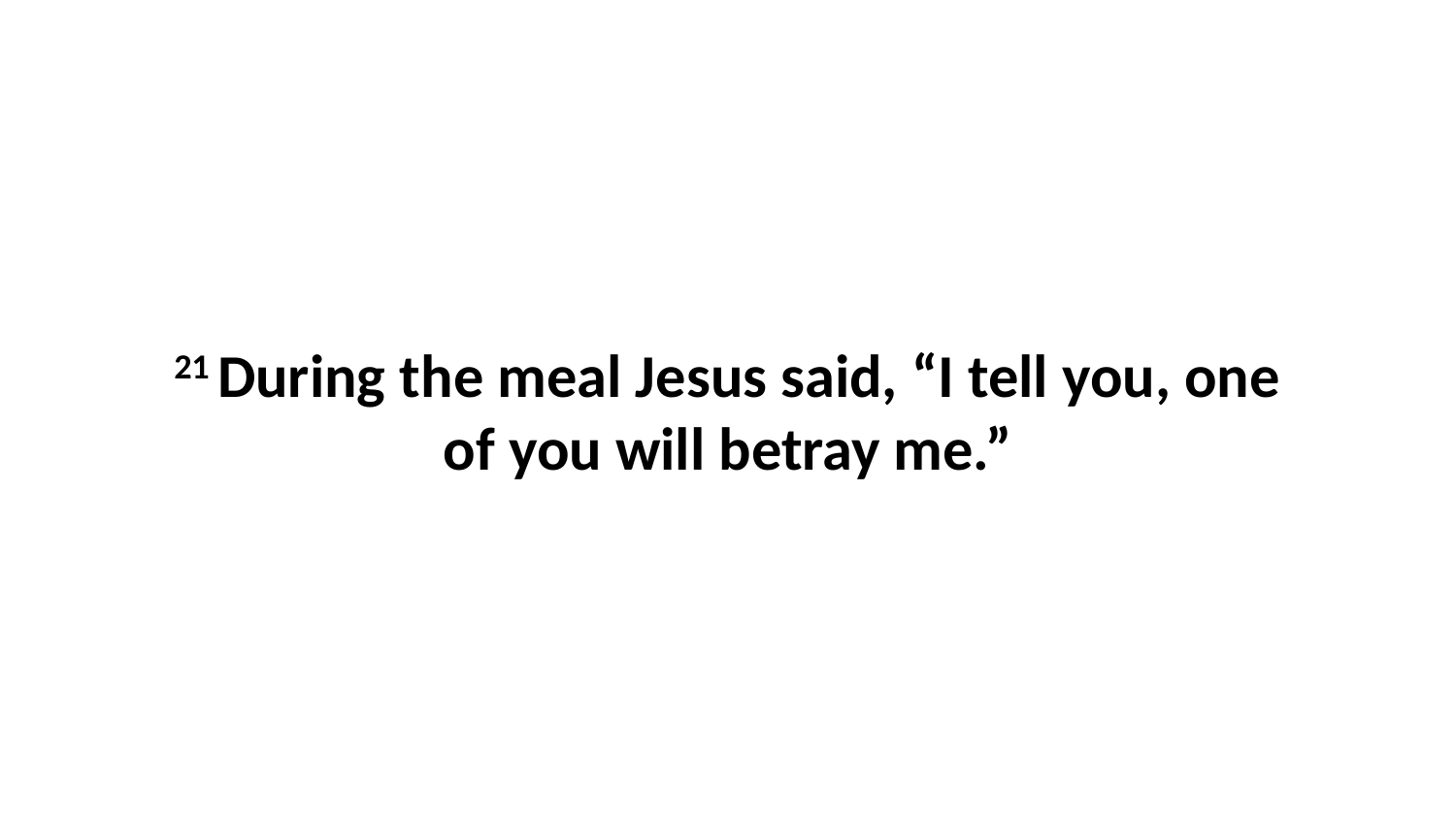

21 During the meal Jesus said, “I tell you, one of you will betray me.”